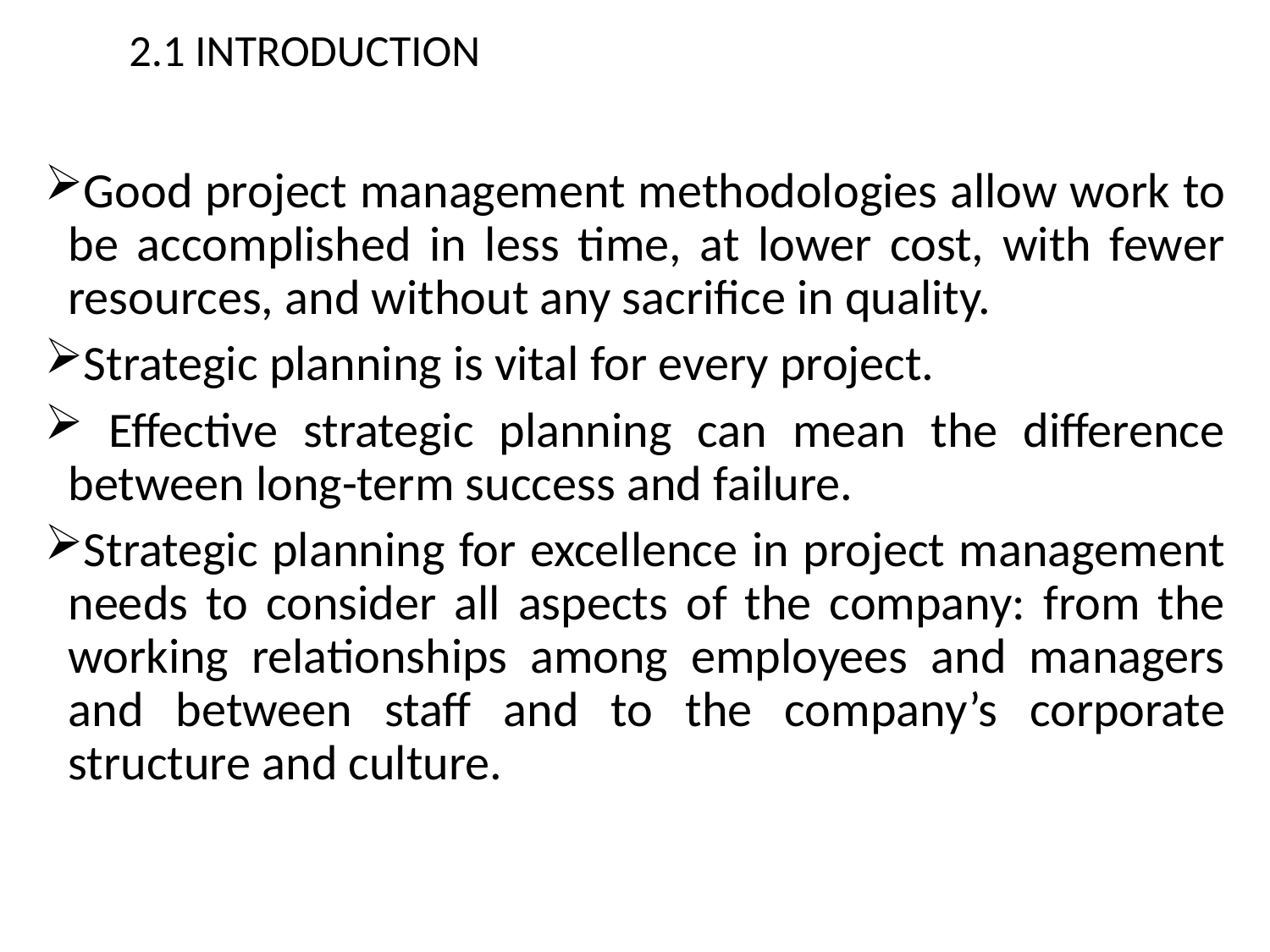

# 2.1 INTRODUCTION
Good project management methodologies allow work to be accomplished in less time, at lower cost, with fewer resources, and without any sacrifice in quality.
Strategic planning is vital for every project.
 Effective strategic planning can mean the difference between long-term success and failure.
Strategic planning for excellence in project management needs to consider all aspects of the company: from the working relationships among employees and managers and between staff and to the company’s corporate structure and culture.